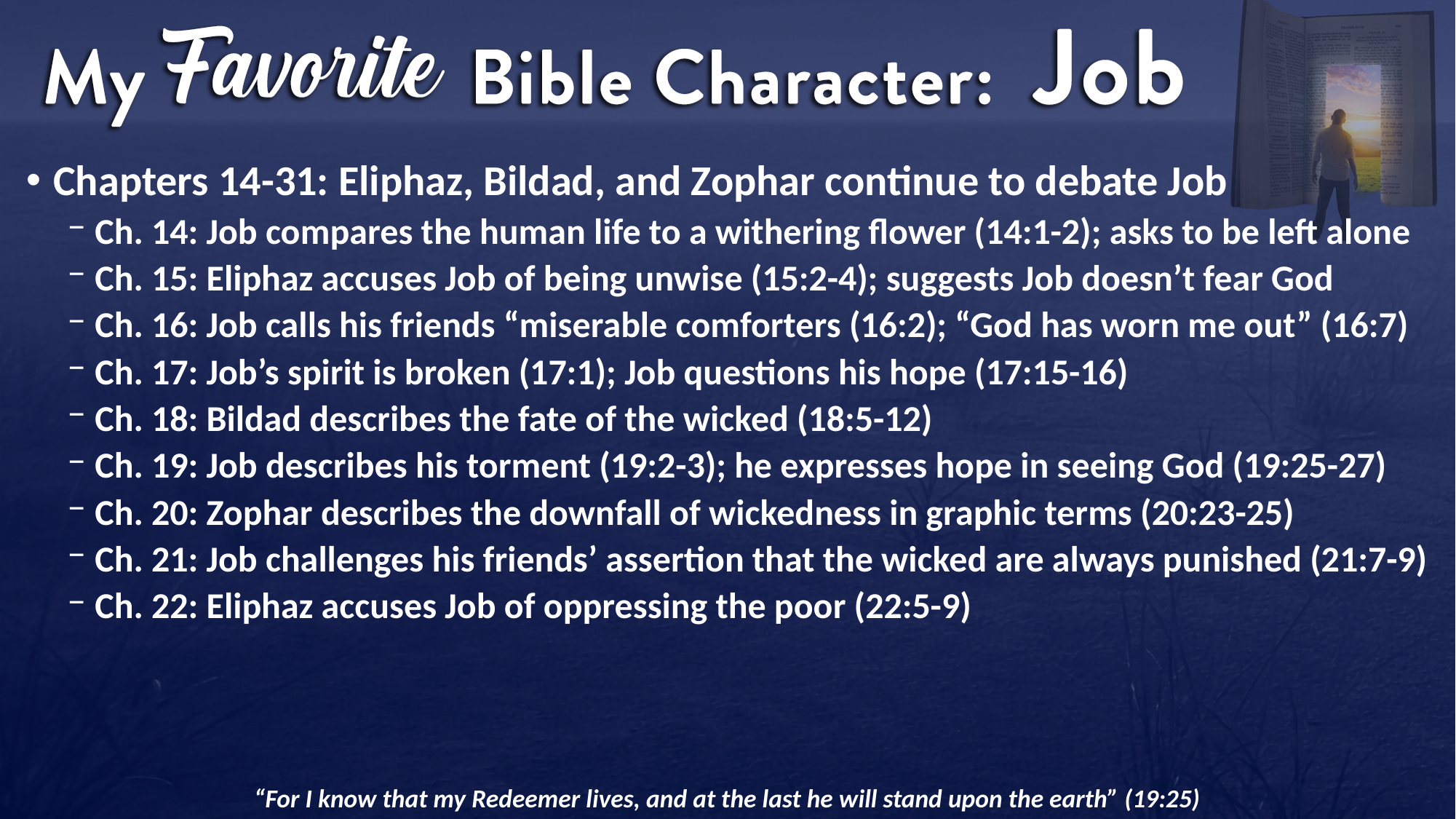

Chapters 14-31: Eliphaz, Bildad, and Zophar continue to debate Job
Ch. 14: Job compares the human life to a withering flower (14:1-2); asks to be left alone
Ch. 15: Eliphaz accuses Job of being unwise (15:2-4); suggests Job doesn’t fear God
Ch. 16: Job calls his friends “miserable comforters (16:2); “God has worn me out” (16:7)
Ch. 17: Job’s spirit is broken (17:1); Job questions his hope (17:15-16)
Ch. 18: Bildad describes the fate of the wicked (18:5-12)
Ch. 19: Job describes his torment (19:2-3); he expresses hope in seeing God (19:25-27)
Ch. 20: Zophar describes the downfall of wickedness in graphic terms (20:23-25)
Ch. 21: Job challenges his friends’ assertion that the wicked are always punished (21:7-9)
Ch. 22: Eliphaz accuses Job of oppressing the poor (22:5-9)

“For I know that my Redeemer lives, and at the last he will stand upon the earth” (19:25)